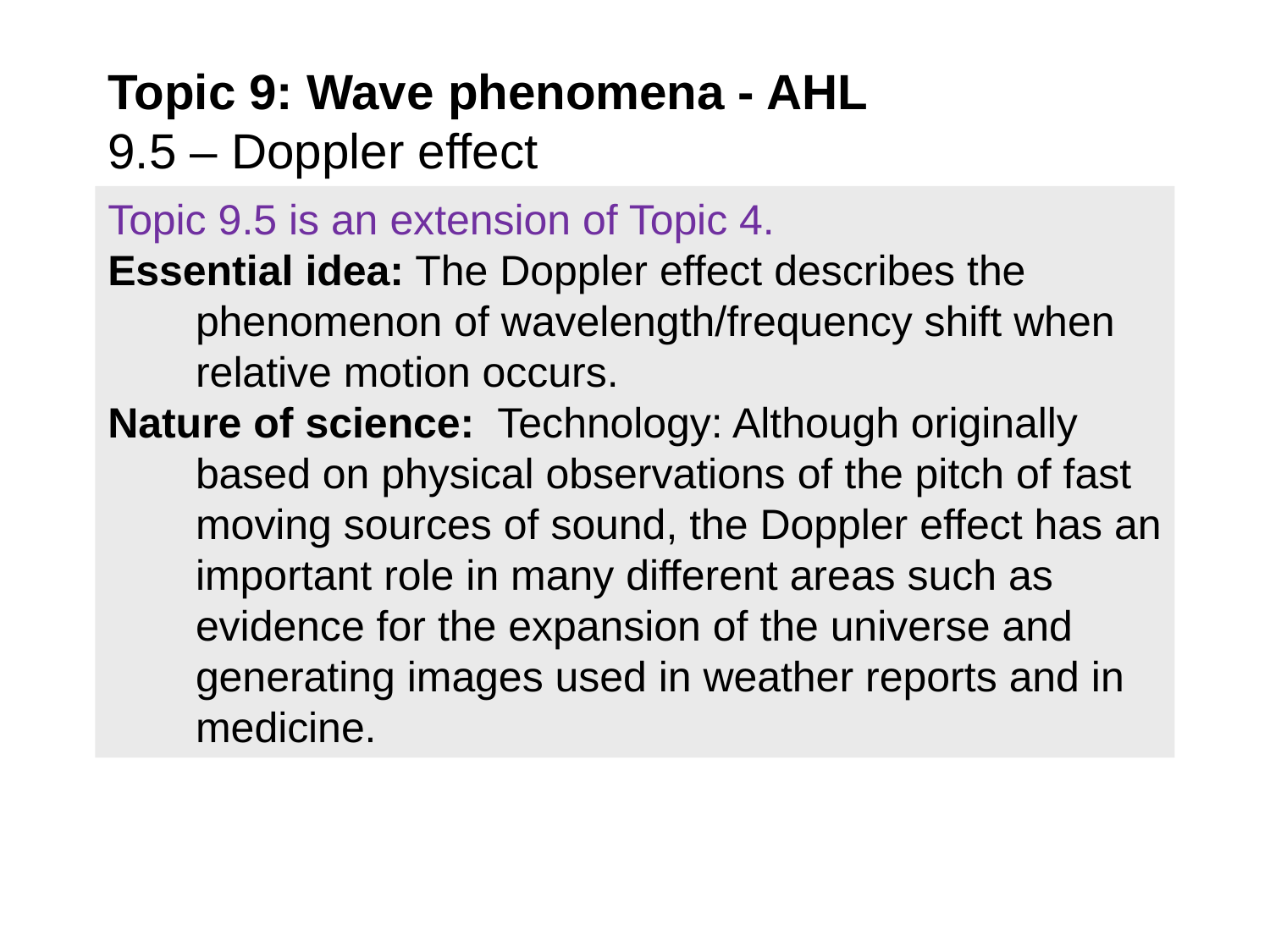

# Topic 9: Wave phenomena - AHL 9.5 – Doppler effect
Topic 9.5 is an extension of Topic 4.
Essential idea: The Doppler effect describes the phenomenon of wavelength/frequency shift when relative motion occurs.
Nature of science:  Technology: Although originally based on physical observations of the pitch of fast moving sources of sound, the Doppler effect has an important role in many different areas such as evidence for the expansion of the universe and generating images used in weather reports and in medicine.